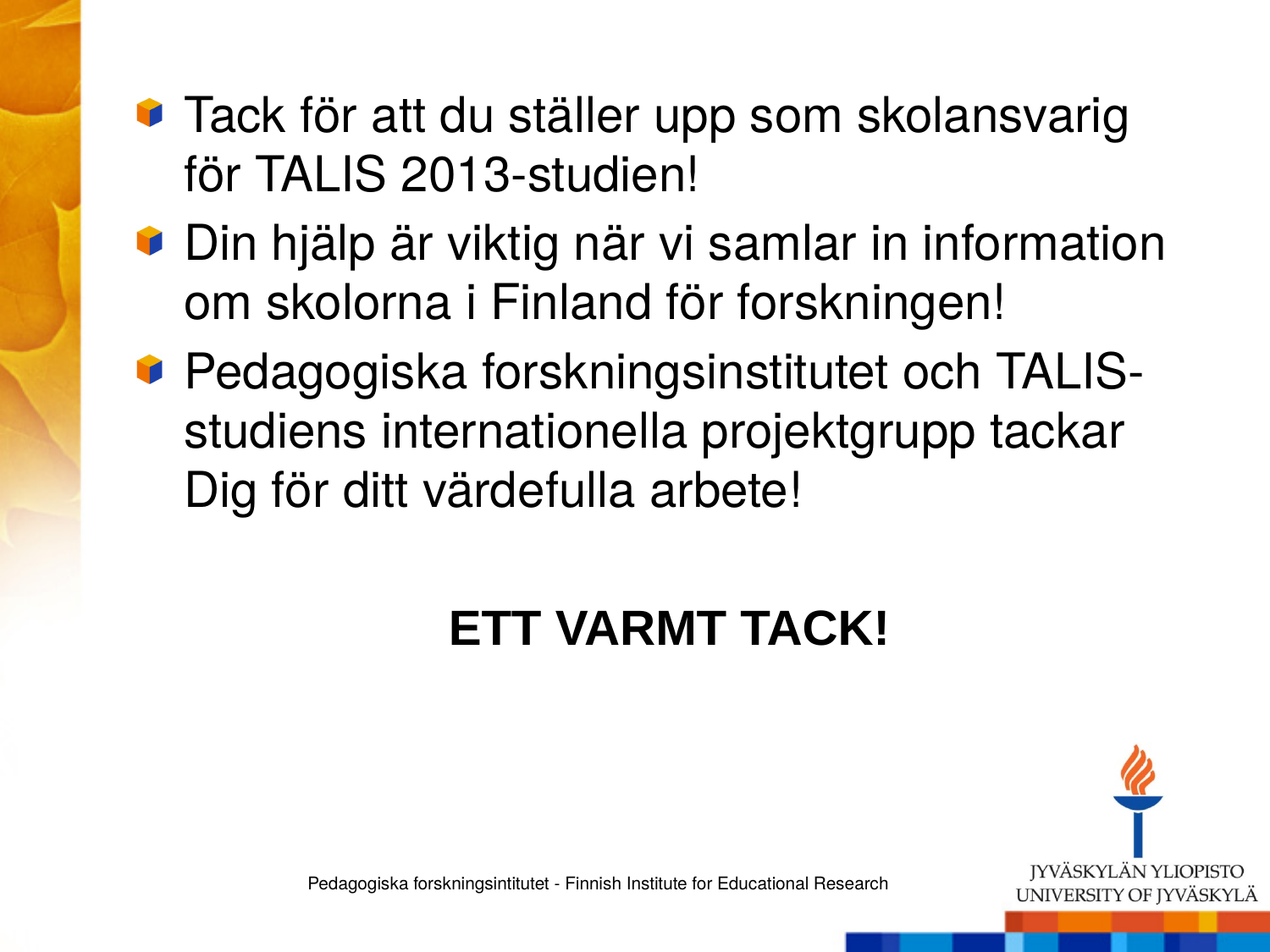

Tack för att du ställer upp som skolansvarig för TALIS 2013-studien!
Din hjälp är viktig när vi samlar in information om skolorna i Finland för forskningen!
Pedagogiska forskningsinstitutet och TALIS-studiens internationella projektgrupp tackar
Dig för ditt värdefulla arbete!

ETT VARMT TACK!
Pedagogiska forskningsintitutet - Finnish Institute for Educational Research